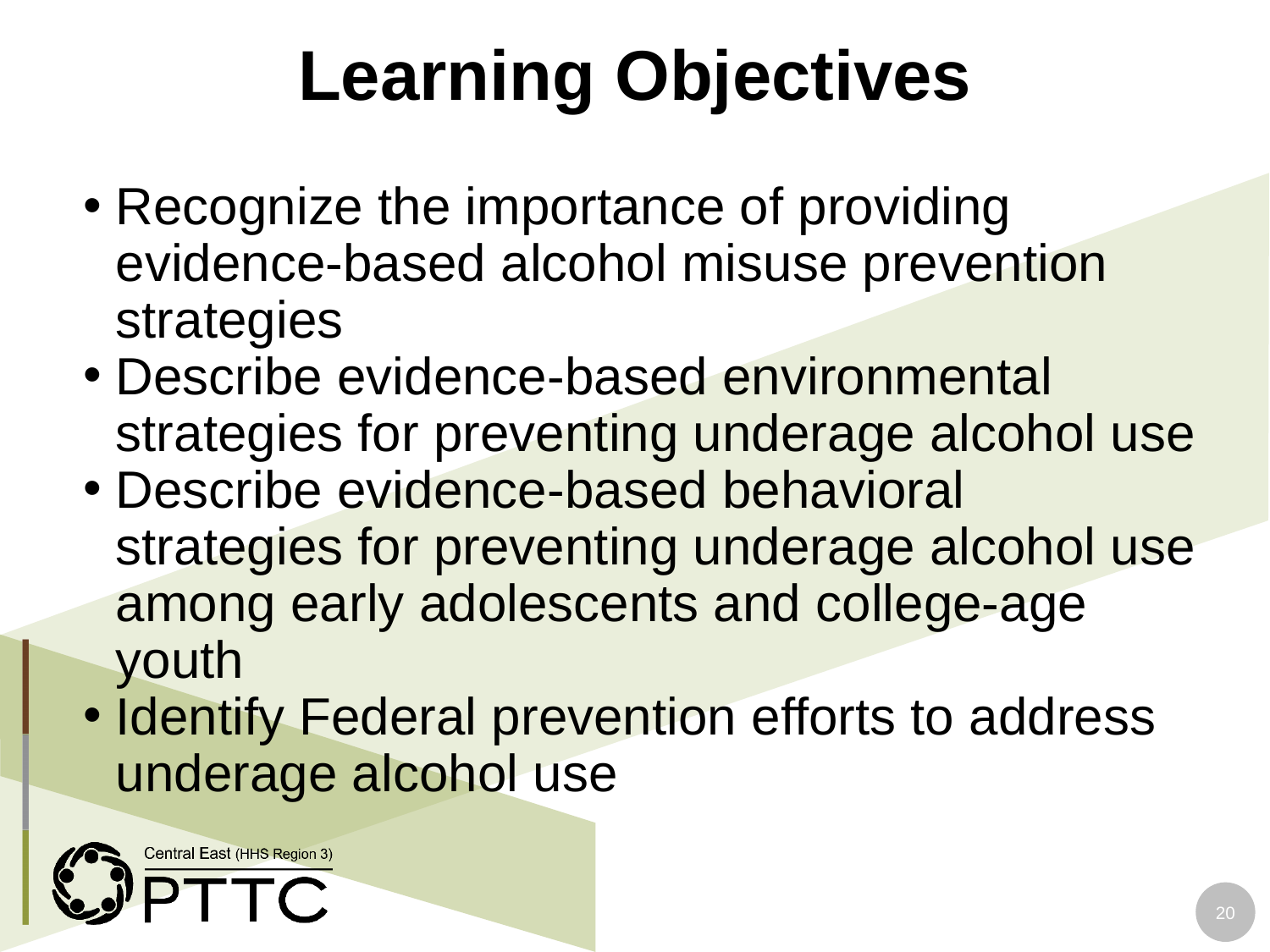

# Learning Objectives
Recognize the importance of providing evidence-based alcohol misuse prevention strategies
Describe evidence-based environmental strategies for preventing underage alcohol use
Describe evidence-based behavioral strategies for preventing underage alcohol use among early adolescents and college-age youth
Identify Federal prevention efforts to address underage alcohol use